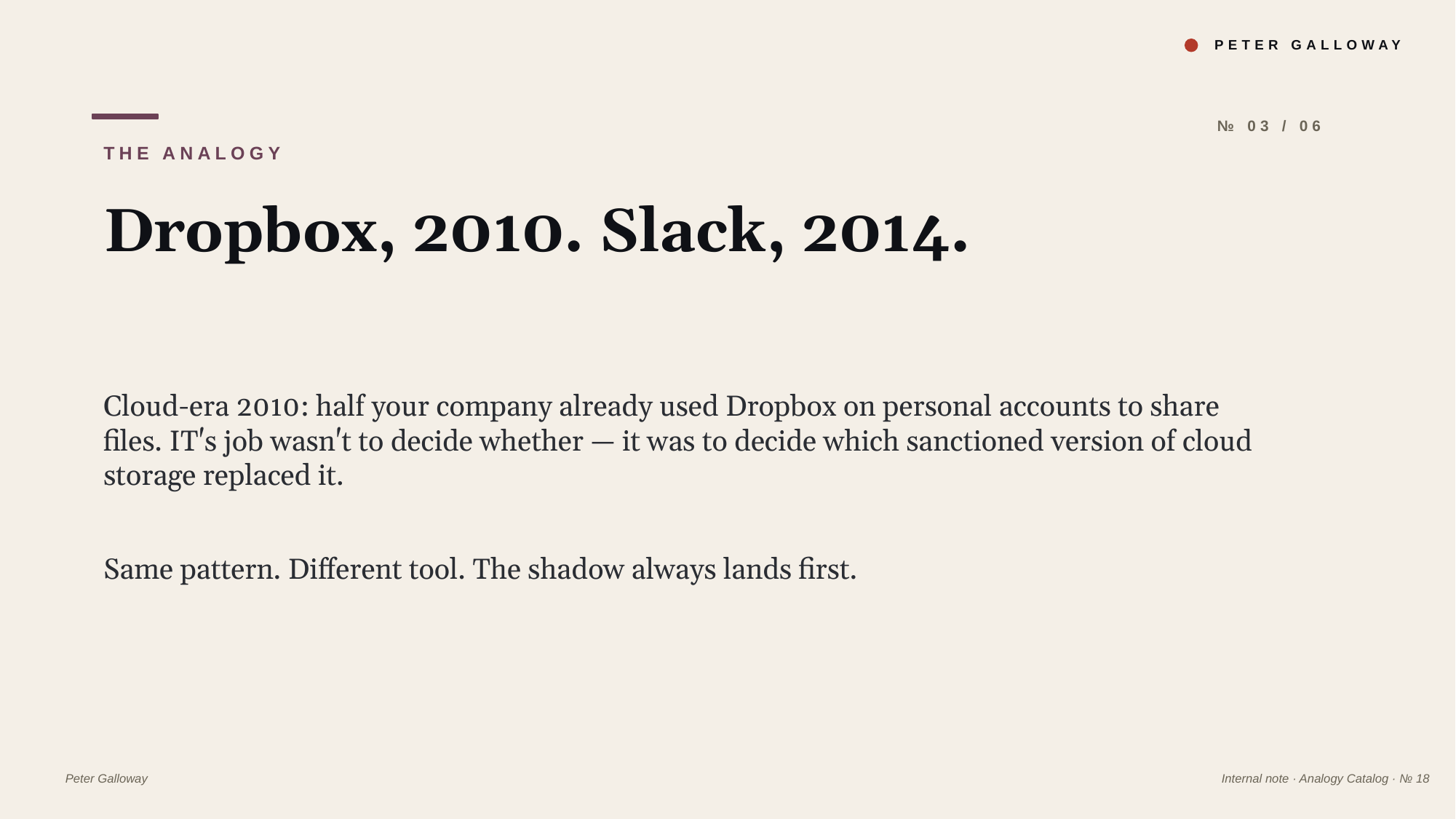

PETER GALLOWAY

№ 03 / 06

THE ANALOGY
Dropbox, 2010. Slack, 2014.
Cloud-era 2010: half your company already used Dropbox on personal accounts to share files. IT's job wasn't to decide whether — it was to decide which sanctioned version of cloud storage replaced it.

Same pattern. Different tool. The shadow always lands first.
Peter Galloway
Internal note · Analogy Catalog · № 18